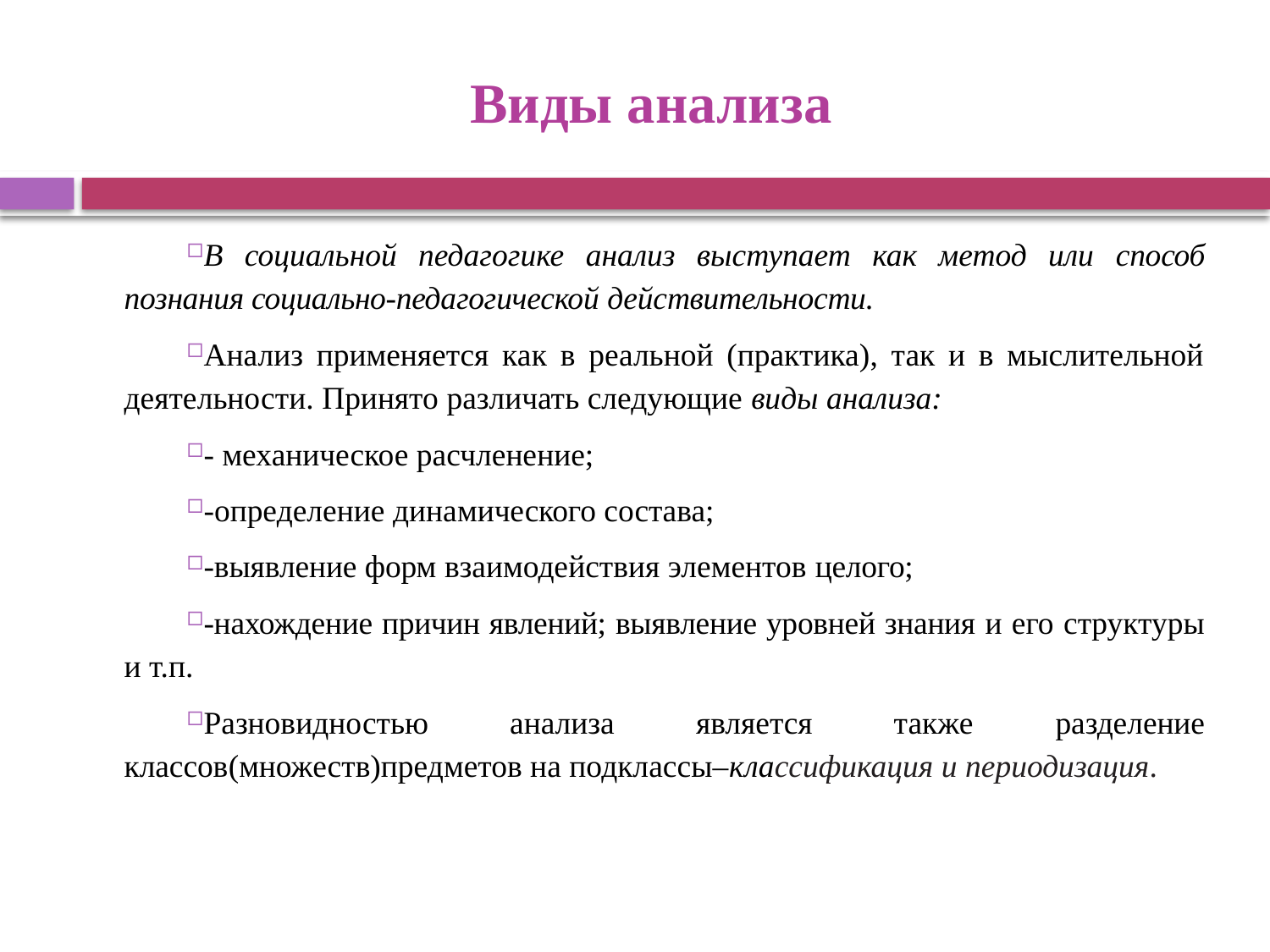

# Виды анализа
В социальной педагогике анализ выступает как метод или способ познания социально-педагогической действительности.
Анализ применяется как в реальной (практика), так и в мыслительной деятельности. Принято различать следующие виды анализа:
- механическое расчленение;
-определение динамического состава;
-выявление форм взаимодействия элементов целого;
-нахождение причин явлений; выявление уровней знания и его структуры и т.п.
Разновидностью анализа является также разделение классов(множеств)предметов на подклассы–классификация и периодизация.